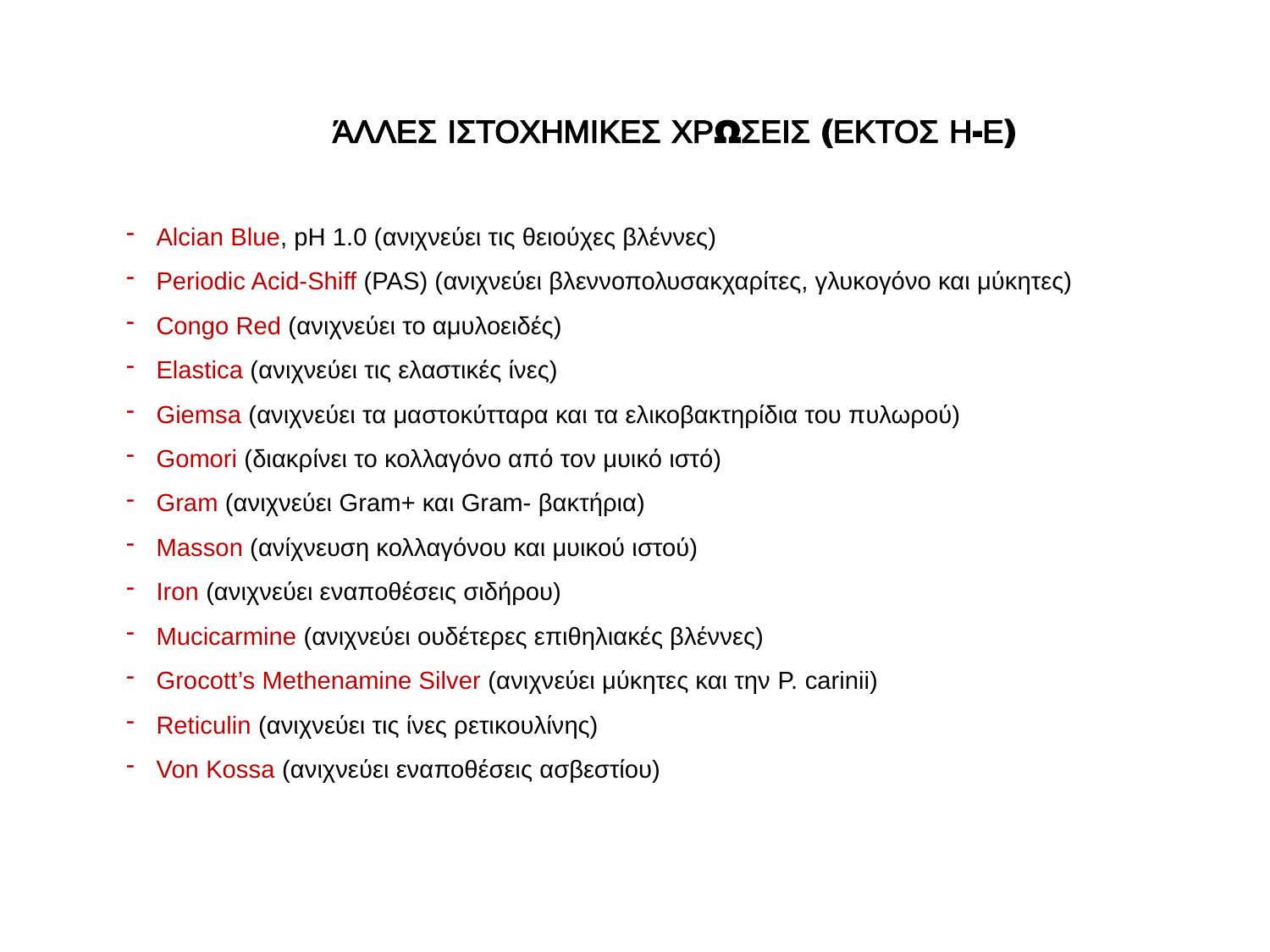

ΆΛΛΕΣ ΙΣΤΟΧΗΜΙΚΕΣ ΧΡΩΣΕΙΣ (ΕΚΤΟΣ Η-Ε)

Alcian Blue, pH 1.0 (ανιχνεύει τις θειούχες βλέννες)
Periodic Acid-Shiff (PAS) (ανιχνεύει βλεννοπολυσακχαρίτες, γλυκογόνο και μύκητες)
Congo Red (ανιχνεύει το αμυλοειδές)
Elastica (ανιχνεύει τις ελαστικές ίνες)
Giemsa (ανιχνεύει τα μαστοκύτταρα και τα ελικοβακτηρίδια του πυλωρού)
Gomori (διακρίνει το κολλαγόνο από τον μυικό ιστό)
Gram (ανιχνεύει Gram+ και Gram- βακτήρια)
Masson (ανίχνευση κολλαγόνου και μυικού ιστού)
Iron (ανιχνεύει εναποθέσεις σιδήρου)
Mucicarmine (ανιχνεύει ουδέτερες επιθηλιακές βλέννες)
Grocott’s Methenamine Silver (ανιχνεύει μύκητες και την P. carinii)
Reticulin (ανιχνεύει τις ίνες ρετικουλίνης)
Von Kossa (ανιχνεύει εναποθέσεις ασβεστίου)